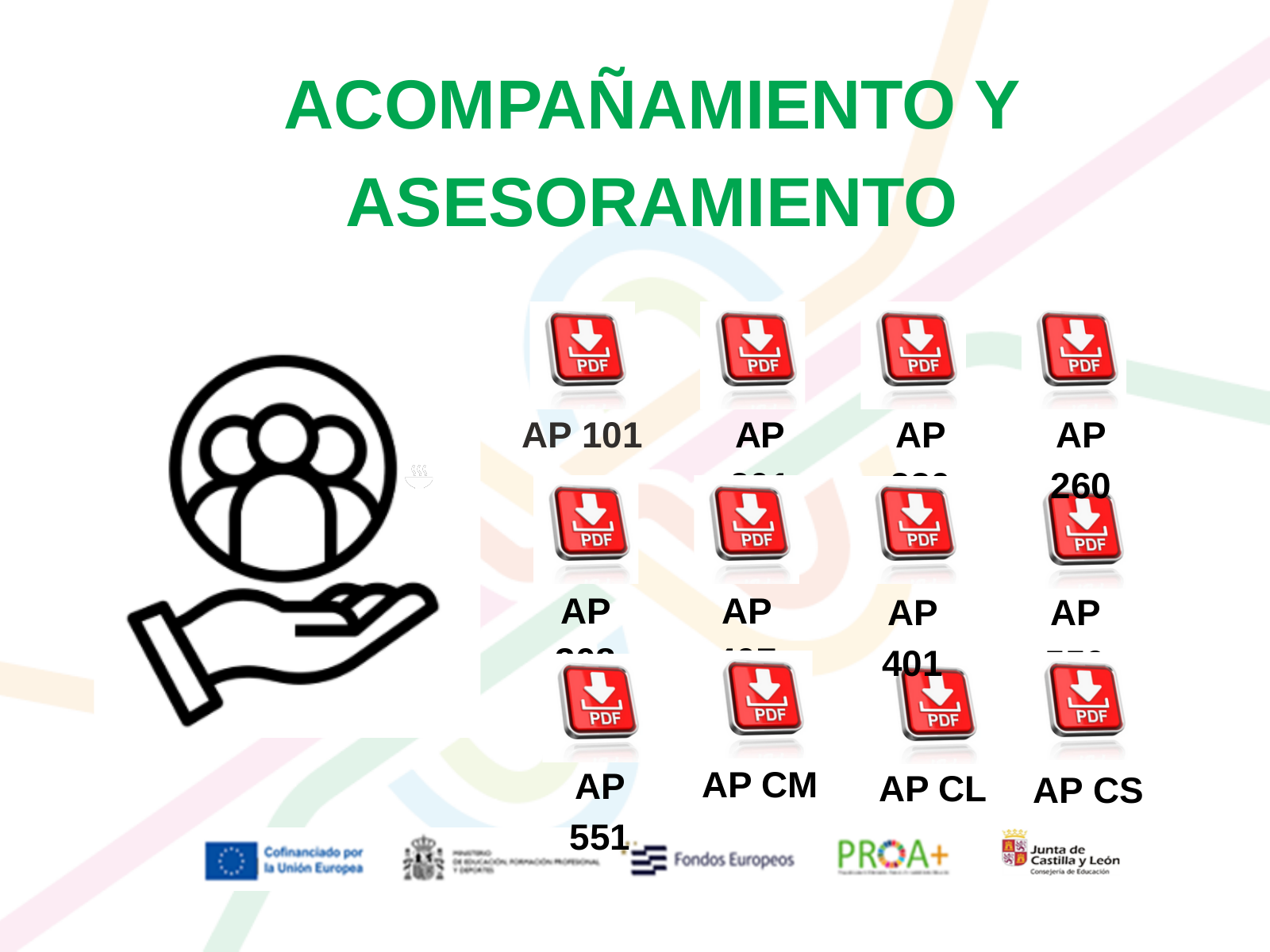

ACOMPAÑAMIENTO Y ASESORAMIENTO

AP 101
AP 201
AP 230
AP 260

AP 308
AP 407
AP 401
AP 550

AP CM
AP 551
AP CL
AP CS